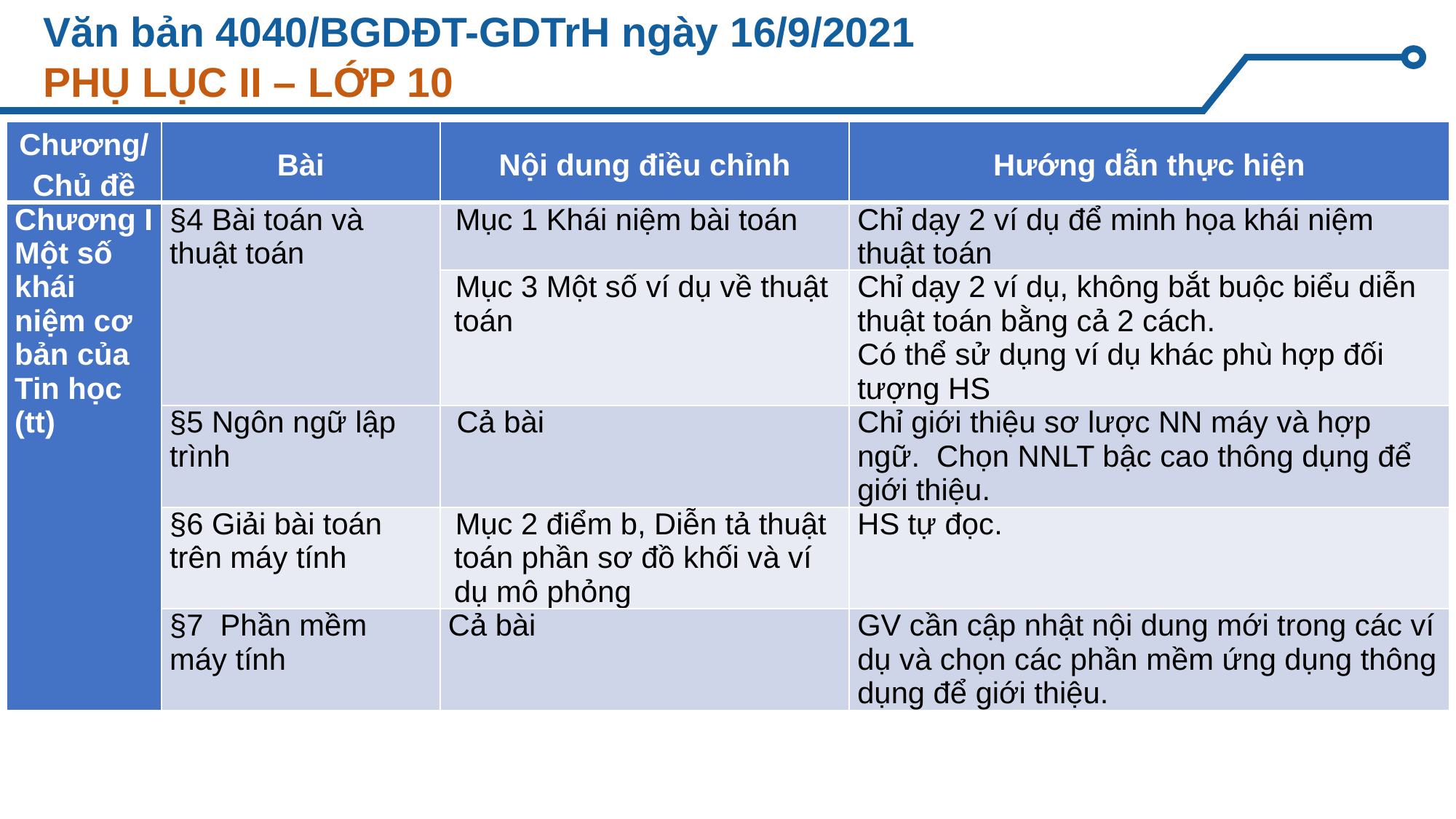

# Văn bản 4040/BGDĐT-GDTrH ngày 16/9/2021 PHỤ LỤC II – LỚP 10
| Chương/Chủ đề | Bài | Nội dung điều chỉnh | Hướng dẫn thực hiện |
| --- | --- | --- | --- |
| Chương I Một số khái niệm cơ bản của Tin học (tt) | §4 Bài toán và thuật toán | Mục 1 Khái niệm bài toán | Chỉ dạy 2 ví dụ để minh họa khái niệm thuật toán |
|  |  | Mục 3 Một số ví dụ về thuật toán | Chỉ dạy 2 ví dụ, không bắt buộc biểu diễn thuật toán bằng cả 2 cách. Có thể sử dụng ví dụ khác phù hợp đối tượng HS |
|  | §5 Ngôn ngữ lập trình | Cả bài | Chỉ giới thiệu sơ lược NN máy và hợp ngữ. Chọn NNLT bậc cao thông dụng để giới thiệu. |
|  | §6 Giải bài toán trên máy tính | Mục 2 điểm b, Diễn tả thuật toán phần sơ đồ khối và ví dụ mô phỏng | HS tự đọc. |
|  | §7 Phần mềm máy tính | Cả bài | GV cần cập nhật nội dung mới trong các ví dụ và chọn các phần mềm ứng dụng thông dụng để giới thiệu. |